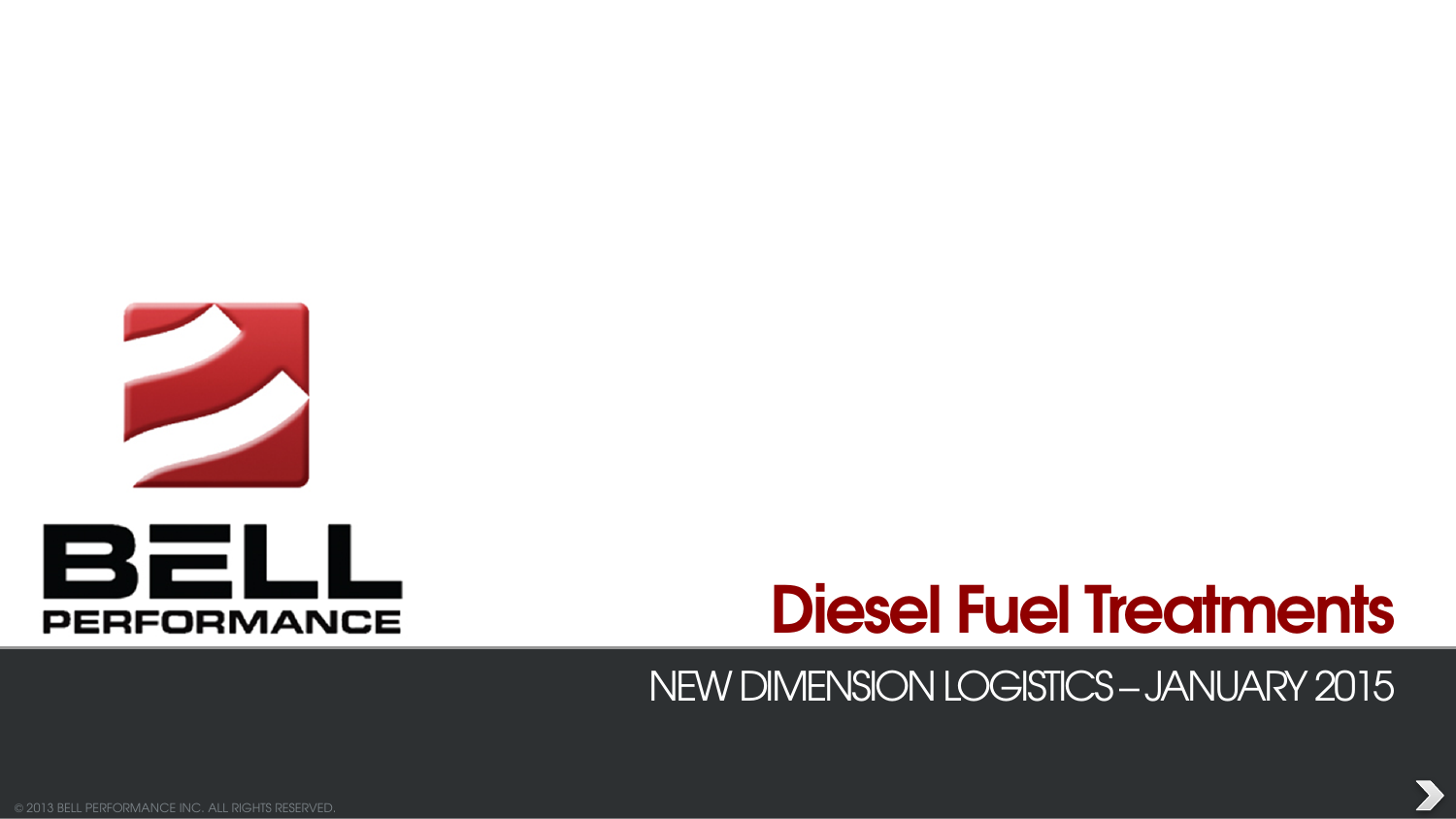

# Diesel Fuel Treatments
NEW DIMENSION LOGISTICS – JANUARY 2015